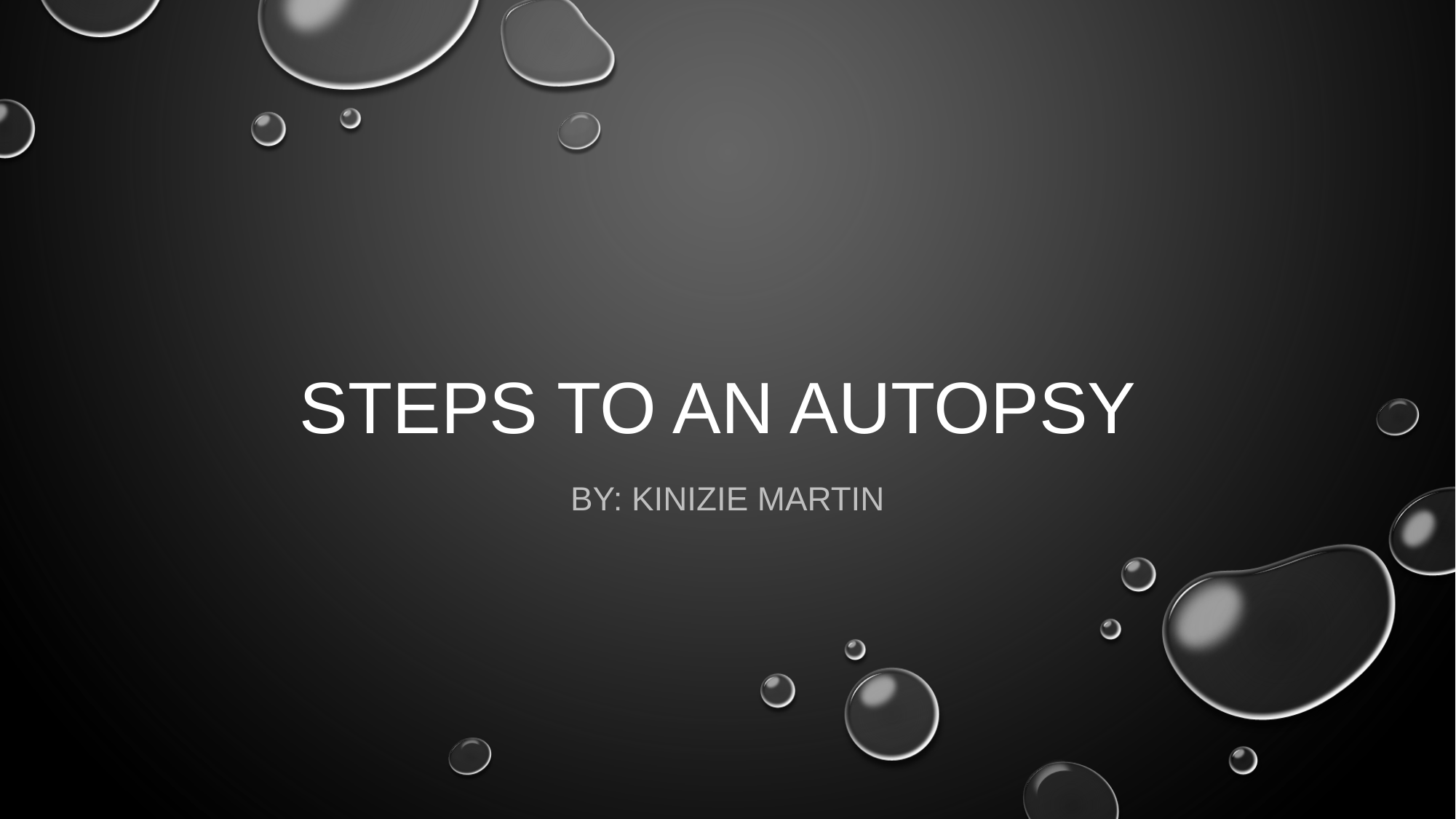

# STEPs TO an autopsy
By: kinizie martin